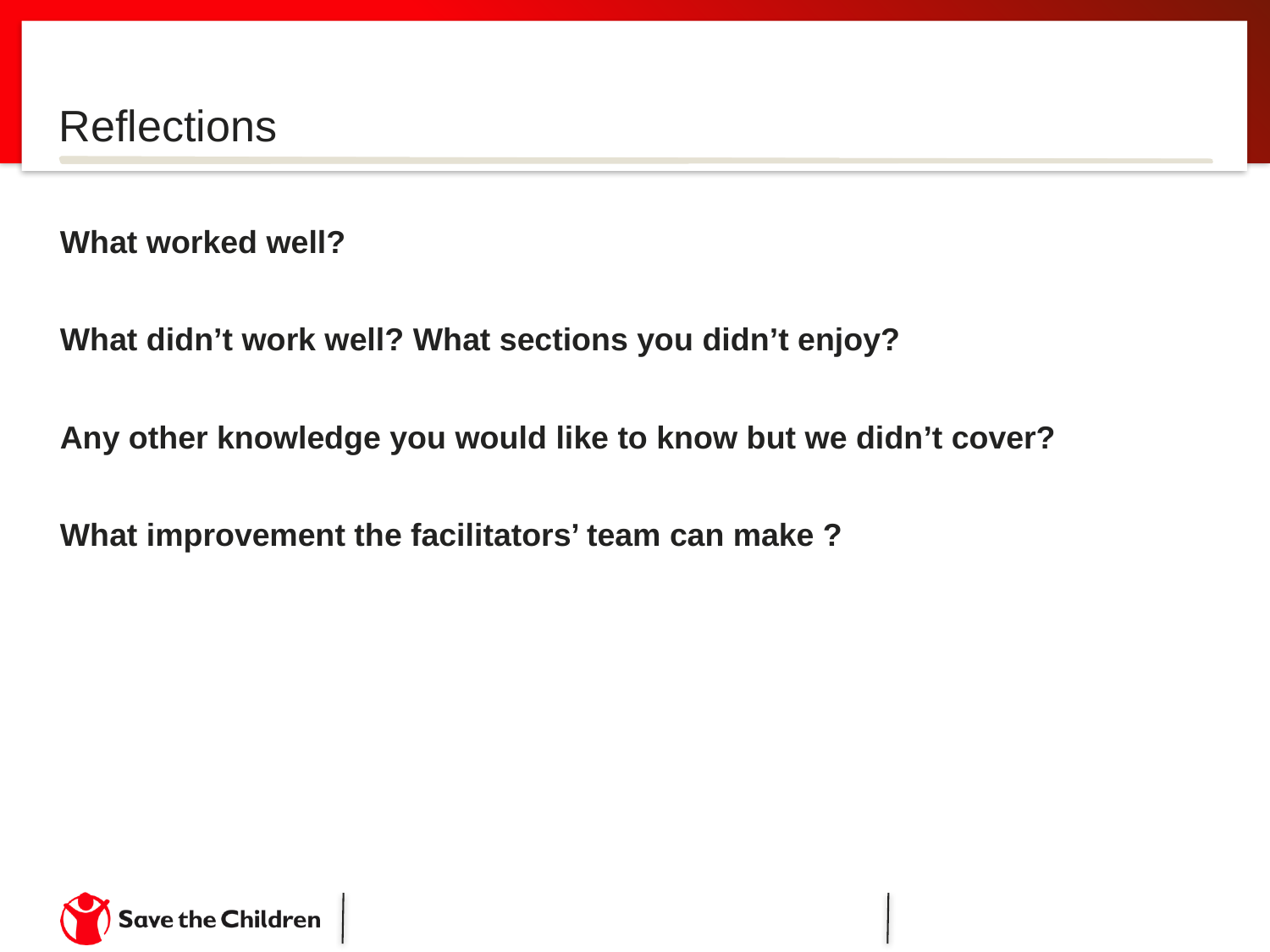

#
Reflections
What worked well?

What didn’t work well? What sections you didn’t enjoy?

Any other knowledge you would like to know but we didn’t cover?

What improvement the facilitators’ team can make ?